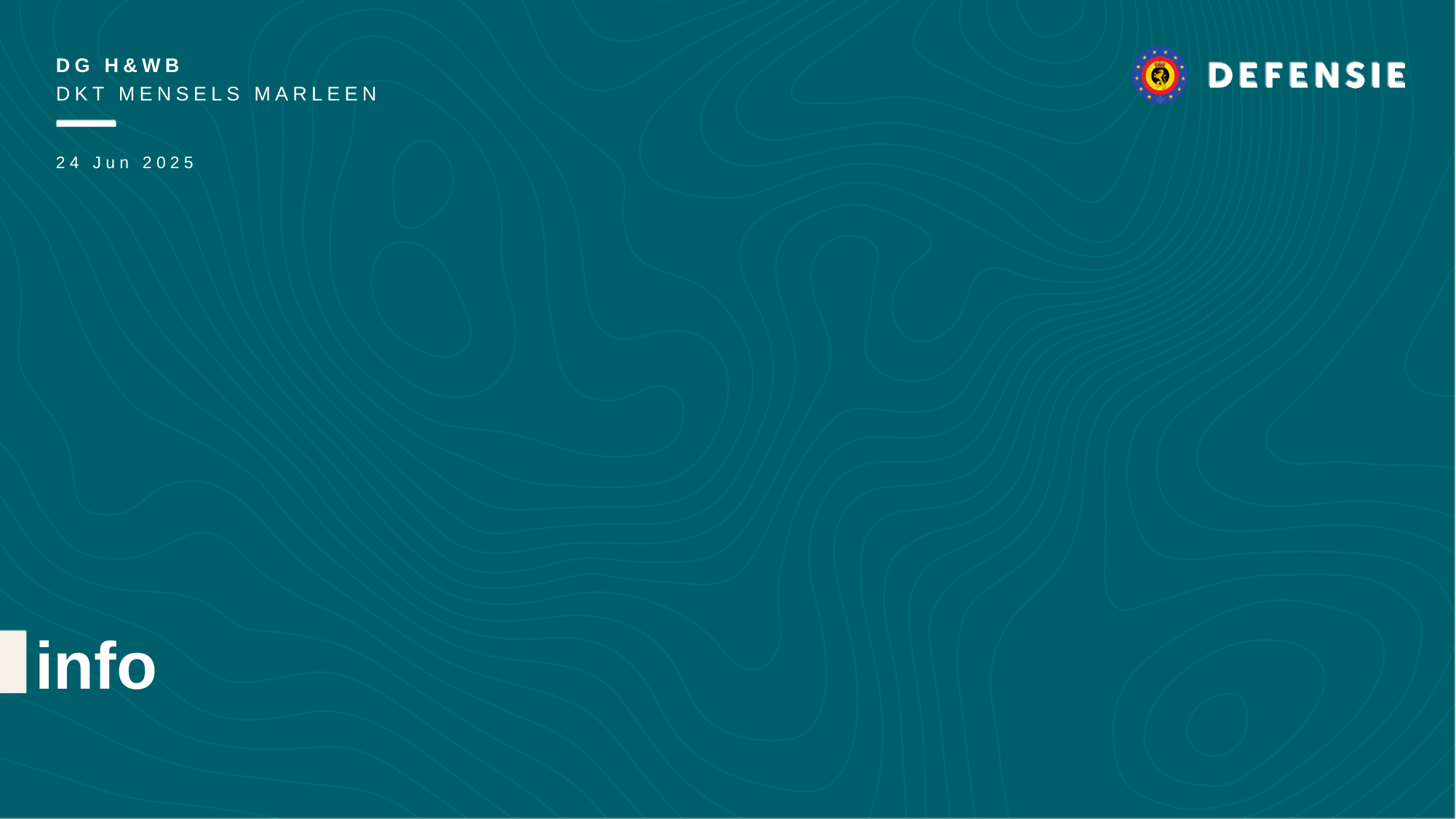

DG H&WB
DKT MENSELS Marleen
24 Jun 2025
info